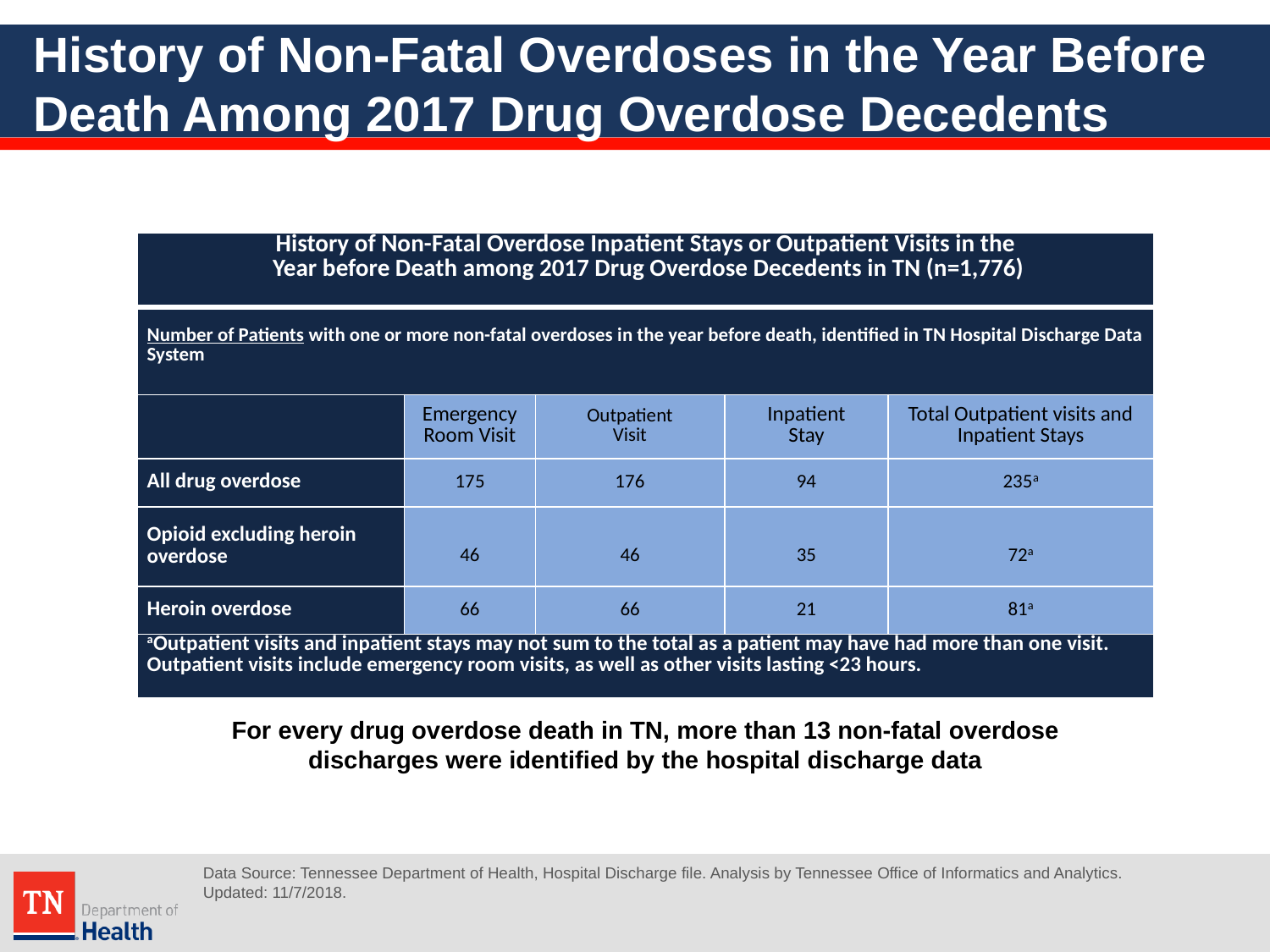

# History of Non-Fatal Overdoses in the Year Before Death Among 2017 Drug Overdose Decedents
| History of Non-Fatal Overdose Inpatient Stays or Outpatient Visits in the Year before Death among 2017 Drug Overdose Decedents in TN (n=1,776) |  |  |  |  |
| --- | --- | --- | --- | --- |
| Number of Patients with one or more non-fatal overdoses in the year before death, identified in TN Hospital Discharge Data System |  |  |  |  |
|  | Emergency Room Visit | Outpatient Visit | Inpatient Stay | Total Outpatient visits and Inpatient Stays |
| All drug overdose | 175 | 176 | 94 | 235a |
| Opioid excluding heroin overdose | 46 | 46 | 35 | 72a |
| Heroin overdose | 66 | 66 | 21 | 81a |
| aOutpatient visits and inpatient stays may not sum to the total as a patient may have had more than one visit. Outpatient visits include emergency room visits, as well as other visits lasting <23 hours. |  |  |  |  |
For every drug overdose death in TN, more than 13 non-fatal overdose discharges were identified by the hospital discharge data
Data Source: Tennessee Department of Health, Hospital Discharge file. Analysis by Tennessee Office of Informatics and Analytics. Updated: 11/7/2018.